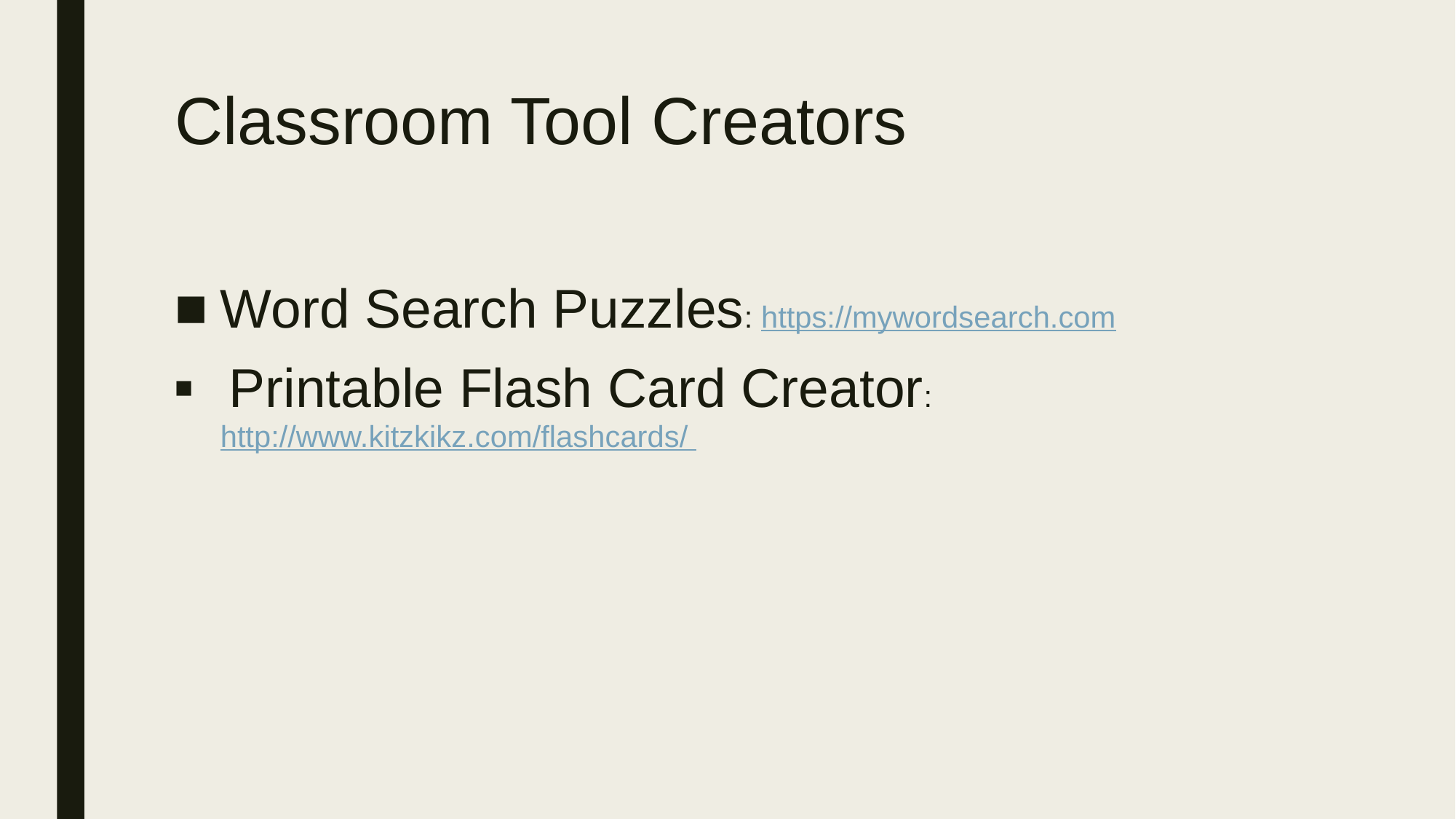

# Classroom Tool Creators
Word Search Puzzles: https://mywordsearch.com
 Printable Flash Card Creator: http://www.kitzkikz.com/flashcards/